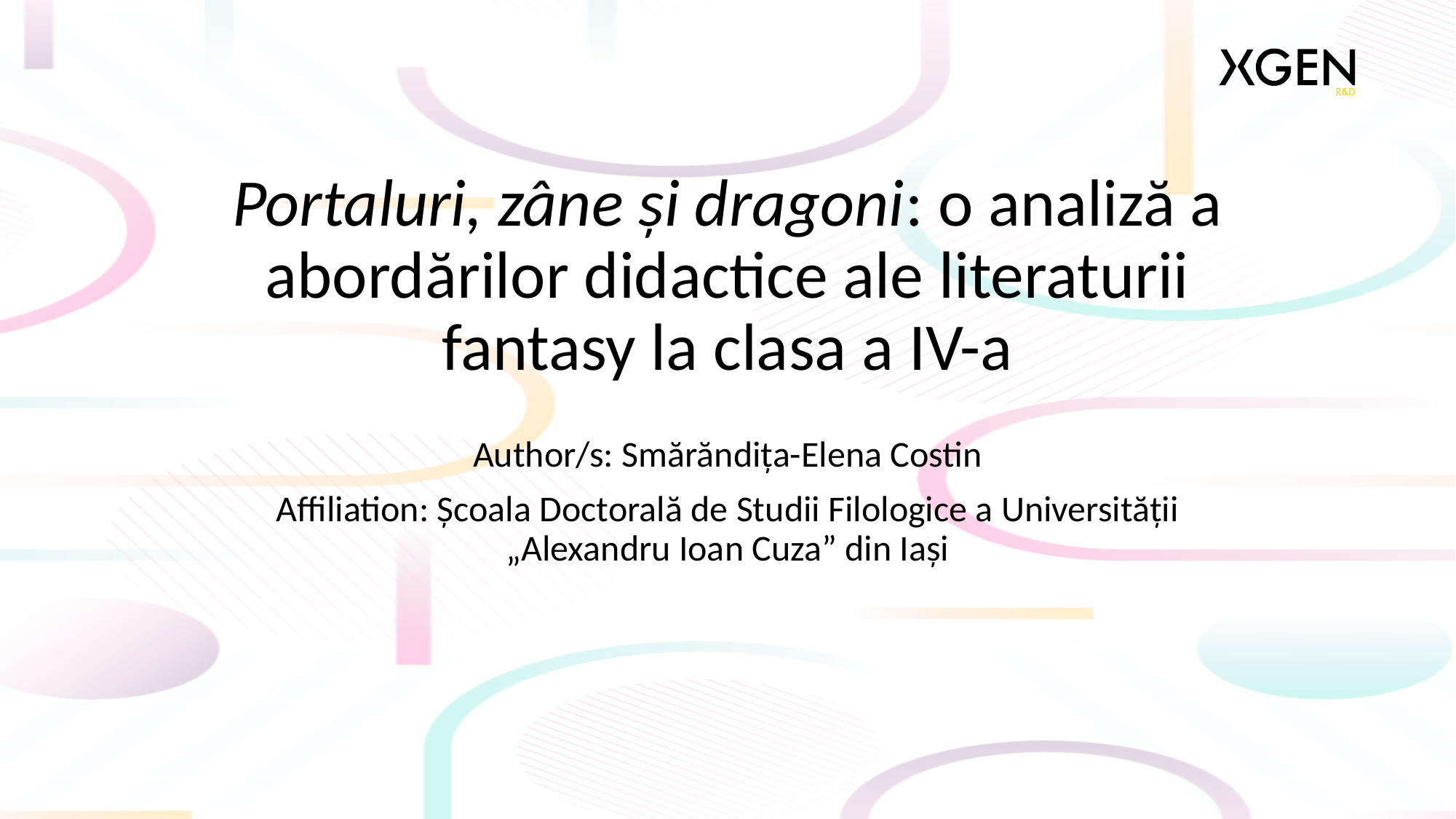

# Portaluri, zâne și dragoni: o analiză a abordărilor didactice ale literaturii fantasy la clasa a IV-a
Author/s: Smărăndița-Elena Costin
Affiliation: Școala Doctorală de Studii Filologice a Universității „Alexandru Ioan Cuza” din Iași